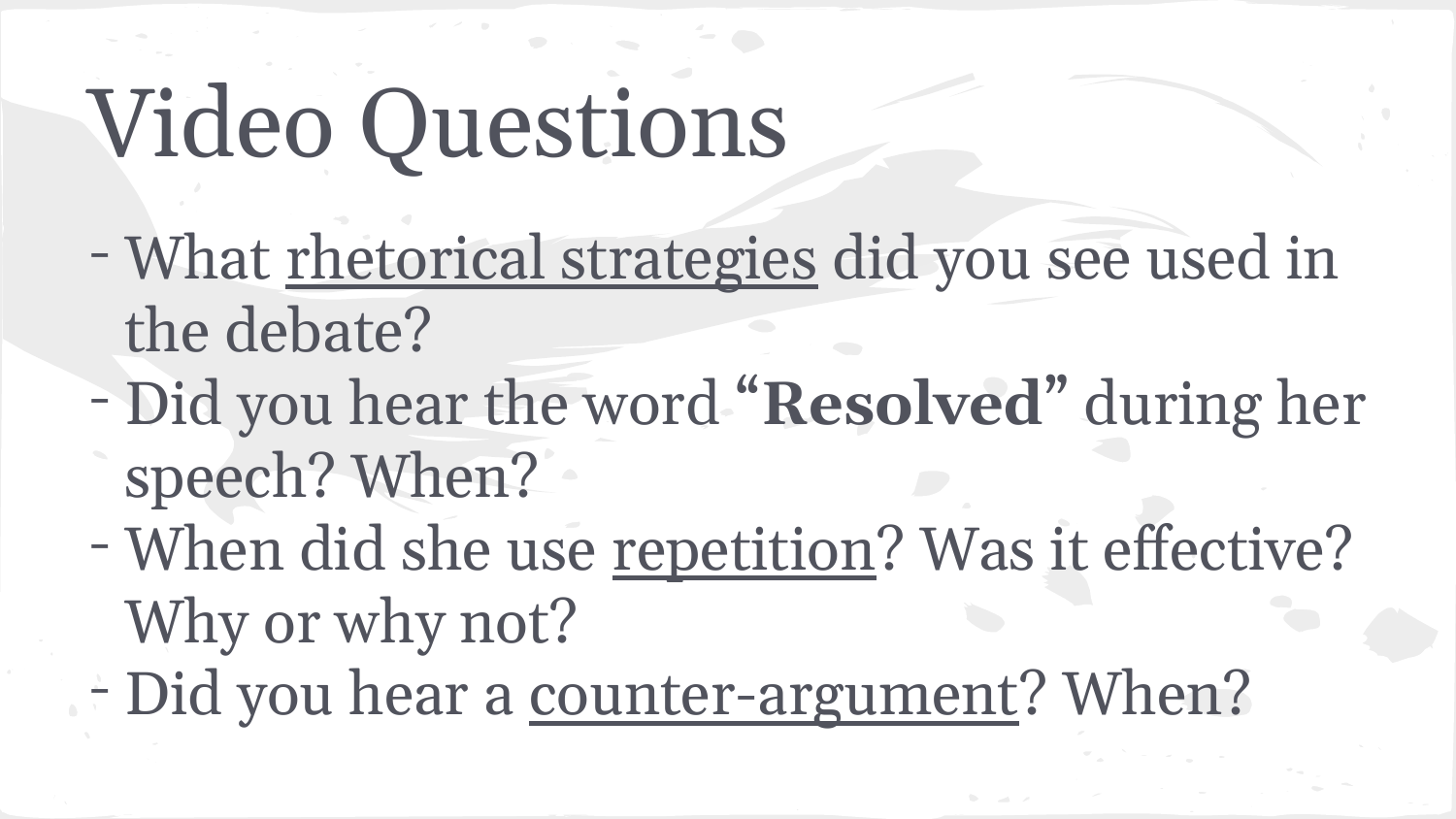

# Video Questions
What rhetorical strategies did you see used in the debate?
Did you hear the word “Resolved” during her speech? When?
When did she use repetition? Was it effective? Why or why not?
Did you hear a counter-argument? When?